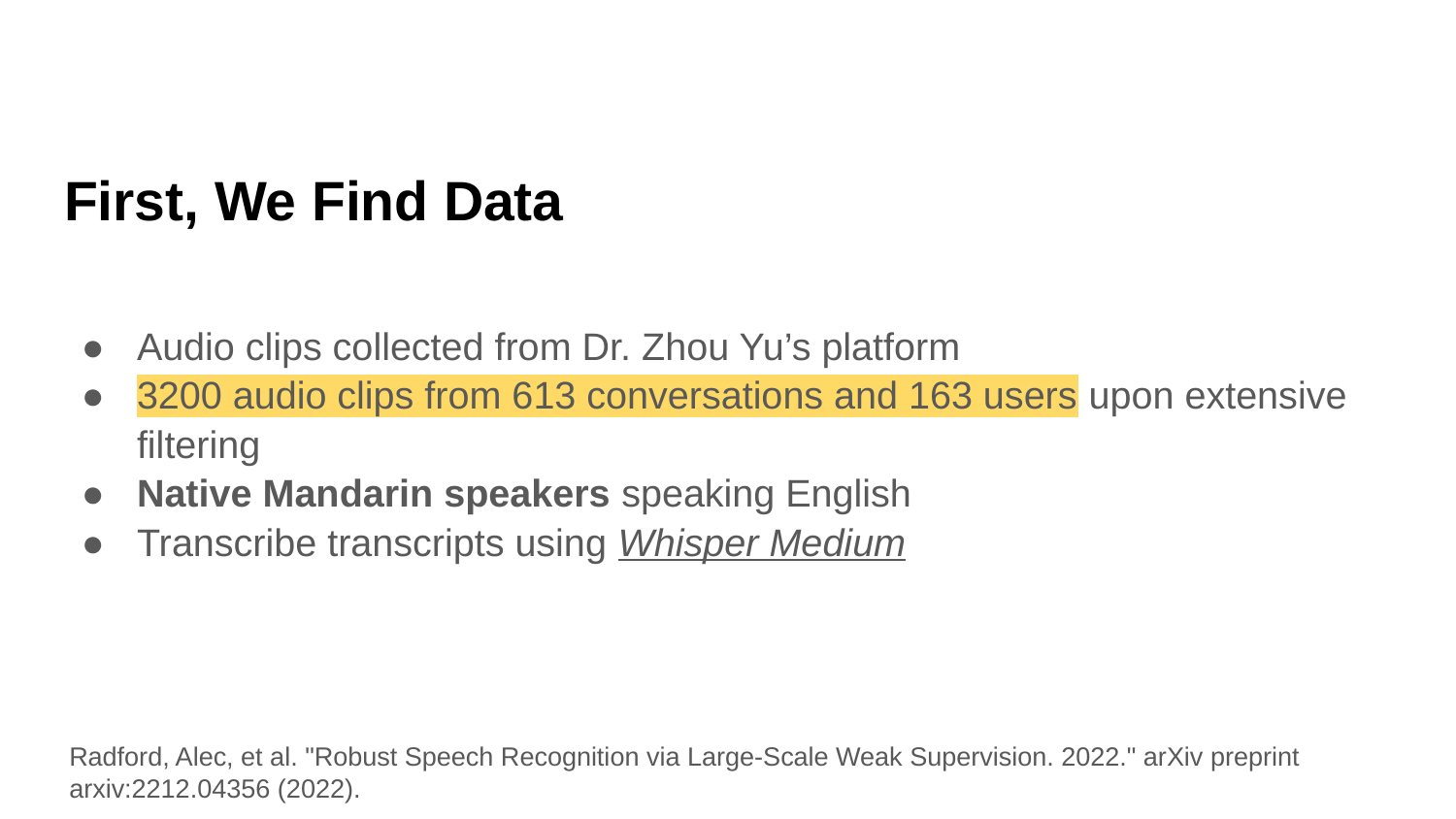

# First, We Find Data
Audio clips collected from Dr. Zhou Yu’s platform
3200 audio clips from 613 conversations and 163 users upon extensive filtering
Native Mandarin speakers speaking English
Transcribe transcripts using Whisper Medium
Radford, Alec, et al. "Robust Speech Recognition via Large-Scale Weak Supervision. 2022." arXiv preprint arxiv:2212.04356 (2022).